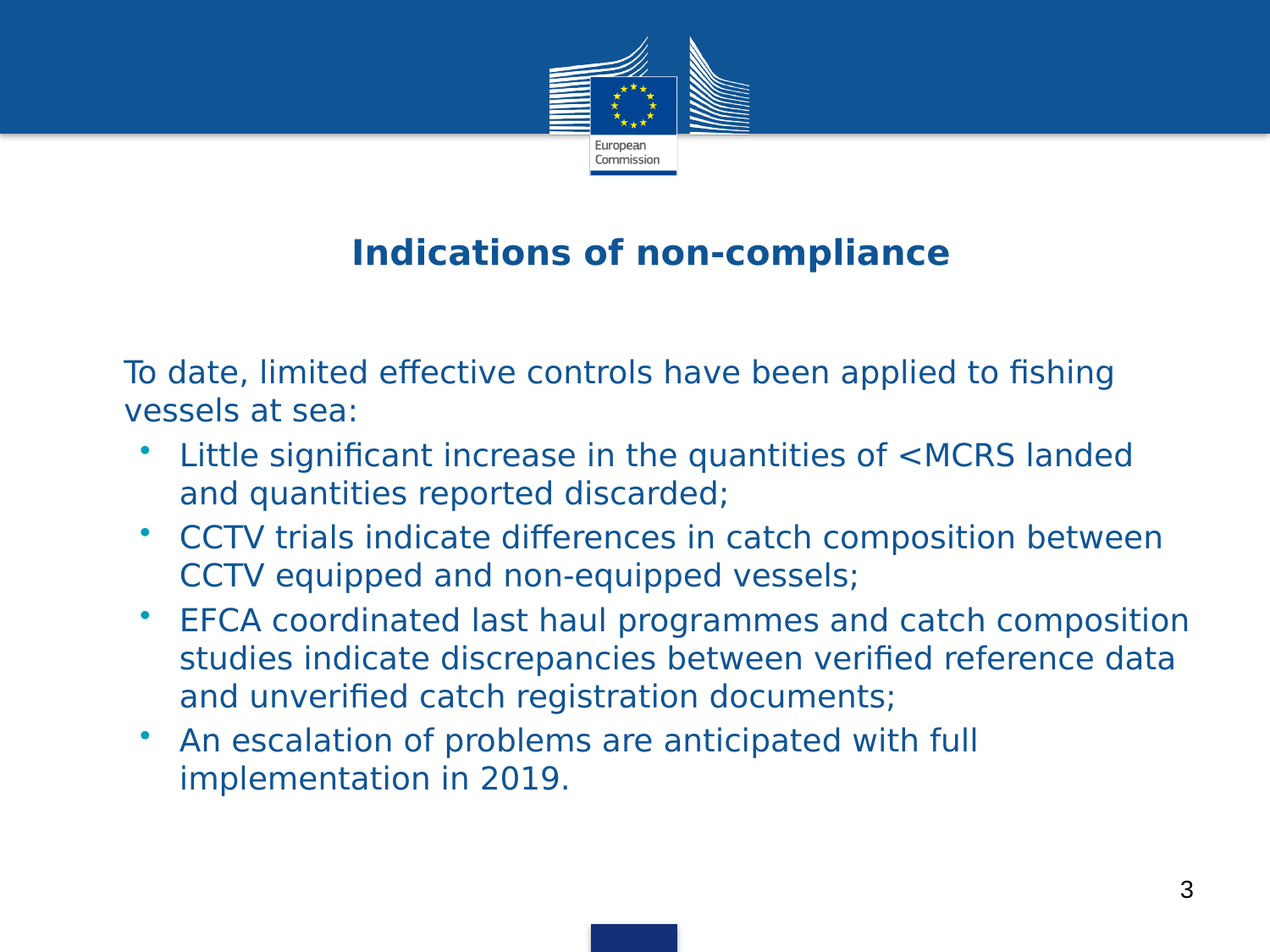

# Indications of non-compliance
To date, limited effective controls have been applied to fishing vessels at sea:
Little significant increase in the quantities of <MCRS landed and quantities reported discarded;
CCTV trials indicate differences in catch composition between CCTV equipped and non-equipped vessels;
EFCA coordinated last haul programmes and catch composition studies indicate discrepancies between verified reference data and unverified catch registration documents;
An escalation of problems are anticipated with full implementation in 2019.
3